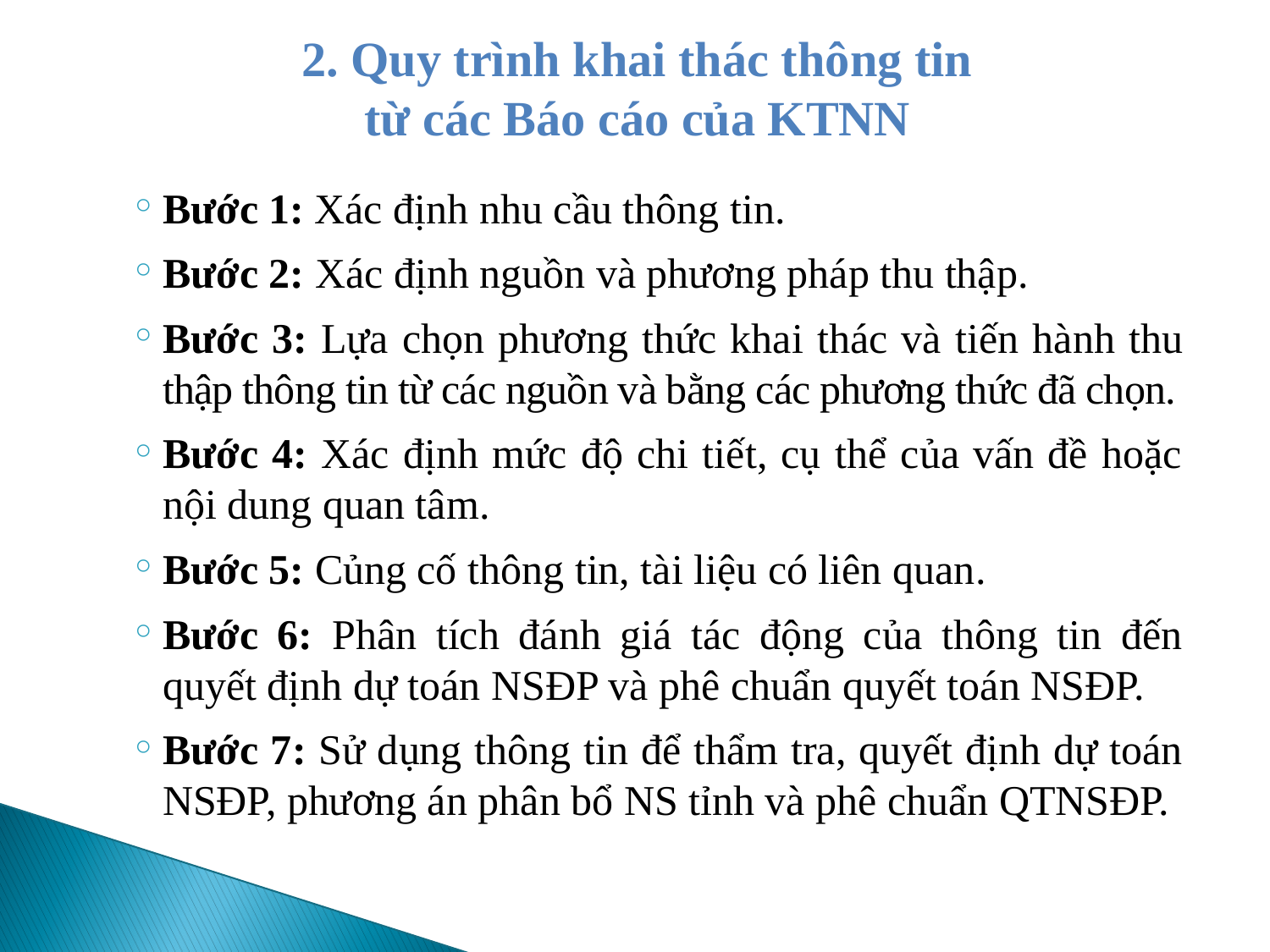

2. Quy trình khai thác thông tin
từ các Báo cáo của KTNN

Bước 1: Xác định nhu cầu thông tin.
Bước 2: Xác định nguồn và phương pháp thu thập.
Bước 3: Lựa chọn phương thức khai thác và tiến hành thu thập thông tin từ các nguồn và bằng các phương thức đã chọn.
Bước 4: Xác định mức độ chi tiết, cụ thể của vấn đề hoặc nội dung quan tâm.
Bước 5: Củng cố thông tin, tài liệu có liên quan.
Bước 6: Phân tích đánh giá tác động của thông tin đến quyết định dự toán NSĐP và phê chuẩn quyết toán NSĐP.
Bước 7: Sử dụng thông tin để thẩm tra, quyết định dự toán NSĐP, phương án phân bổ NS tỉnh và phê chuẩn QTNSĐP.